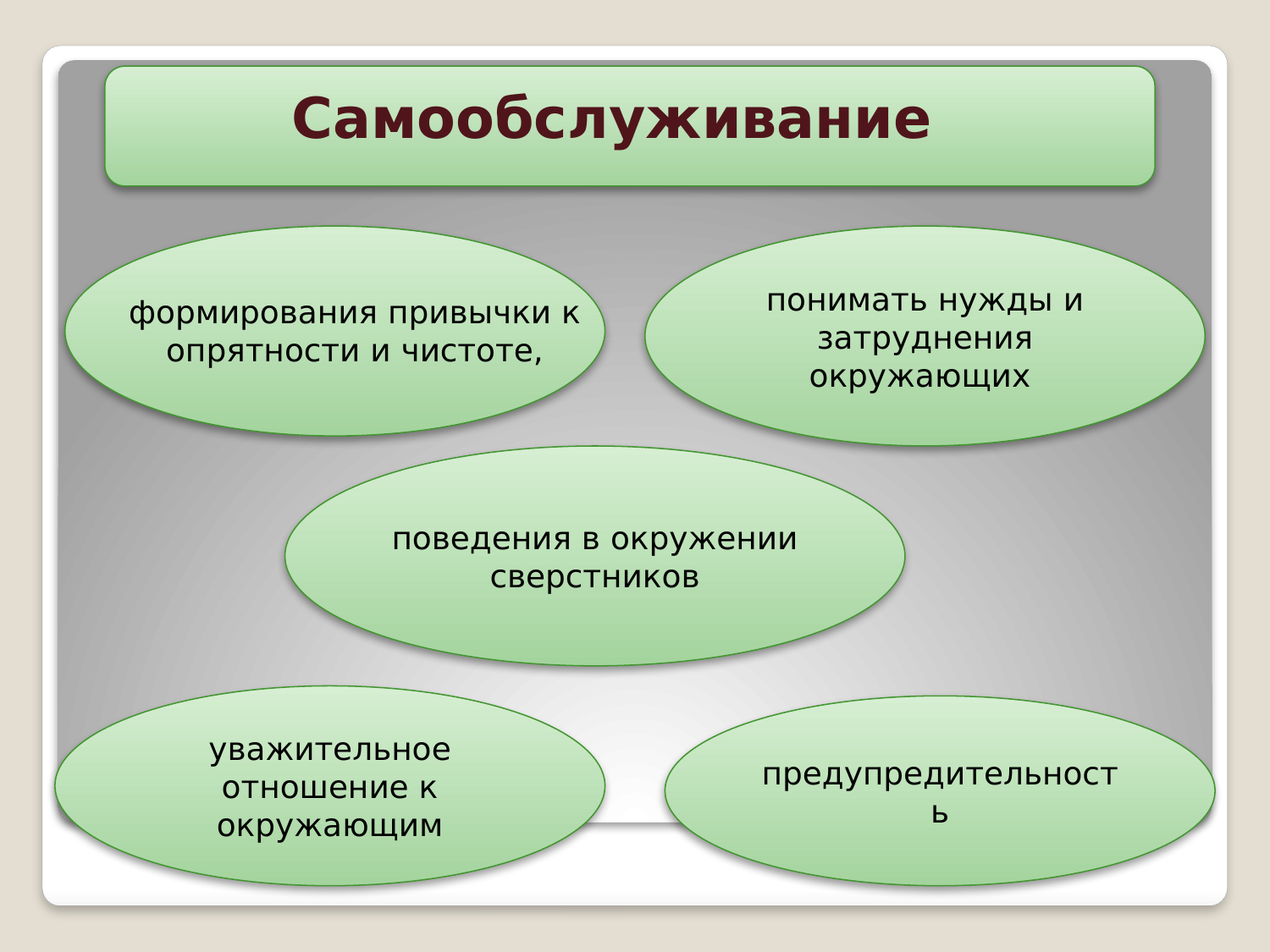

Самообслуживание

понимать нужды и затруднения окружающих
формирования привычки к опрятности и чистоте,
поведения в окружении сверстников
уважительное отношение к окружающим
предупредительность